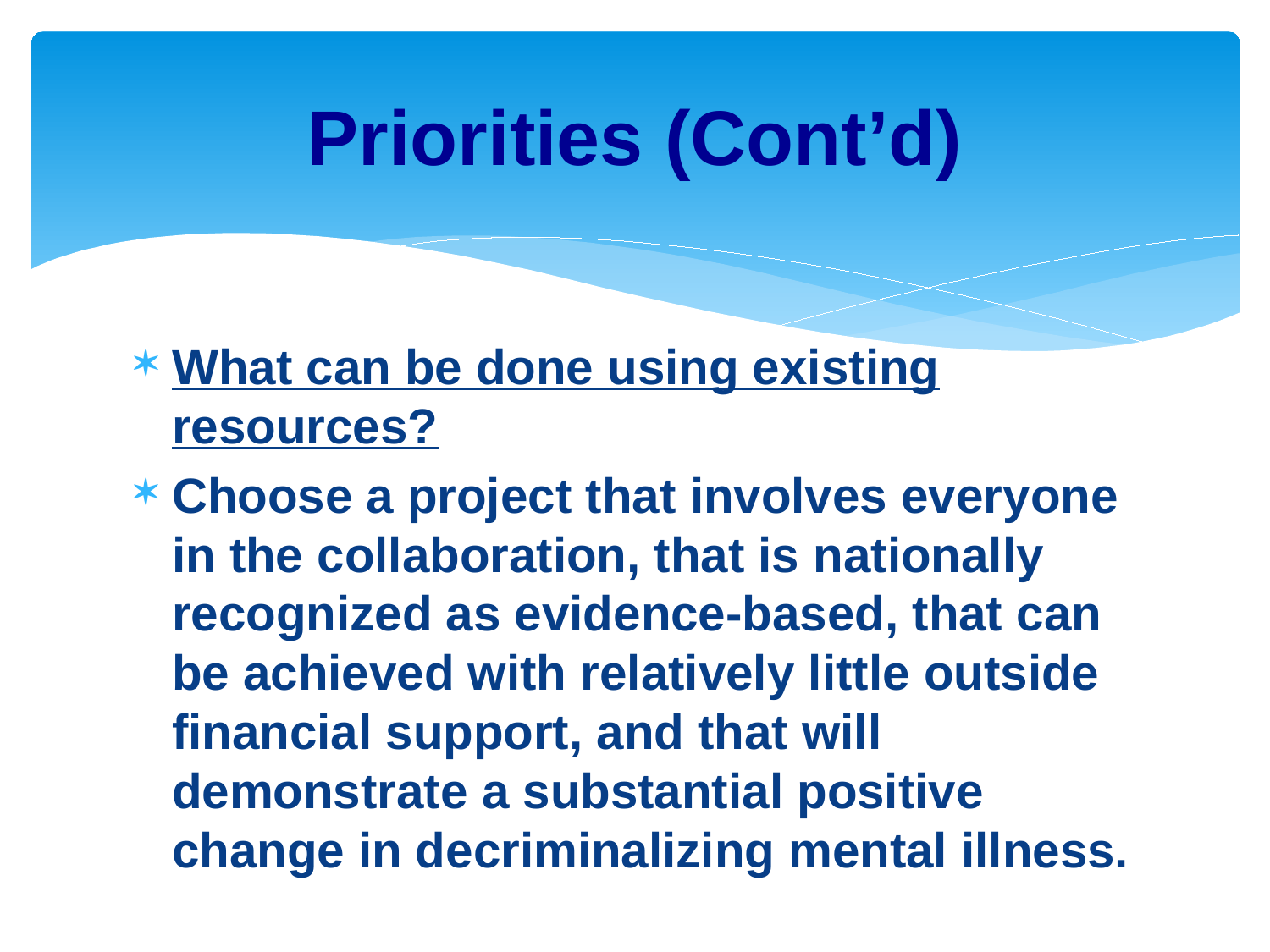

# Priorities (Cont’d)
What can be done using existing resources?
Choose a project that involves everyone in the collaboration, that is nationally recognized as evidence-based, that can be achieved with relatively little outside financial support, and that will demonstrate a substantial positive change in decriminalizing mental illness.